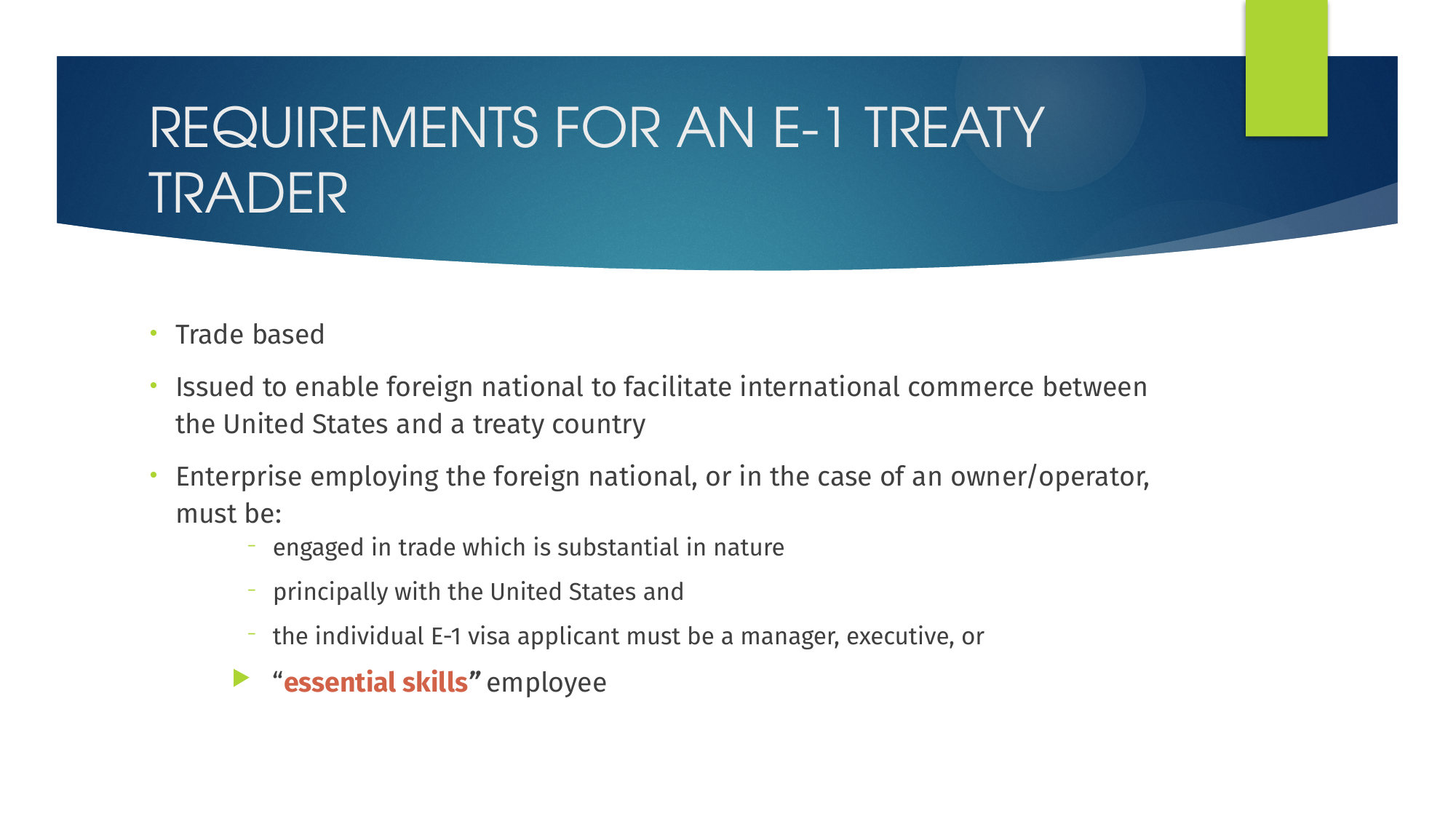

# REQUIREMENTS FOR AN E-1 TREATY TRADER
Trade based
Issued to enable foreign national to facilitate international commerce between the United States and a treaty country
Enterprise employing the foreign national, or in the case of an owner/operator, must be:
engaged in trade which is substantial in nature
principally with the United States and
the individual E-1 visa applicant must be a manager, executive, or
“essential skills” employee